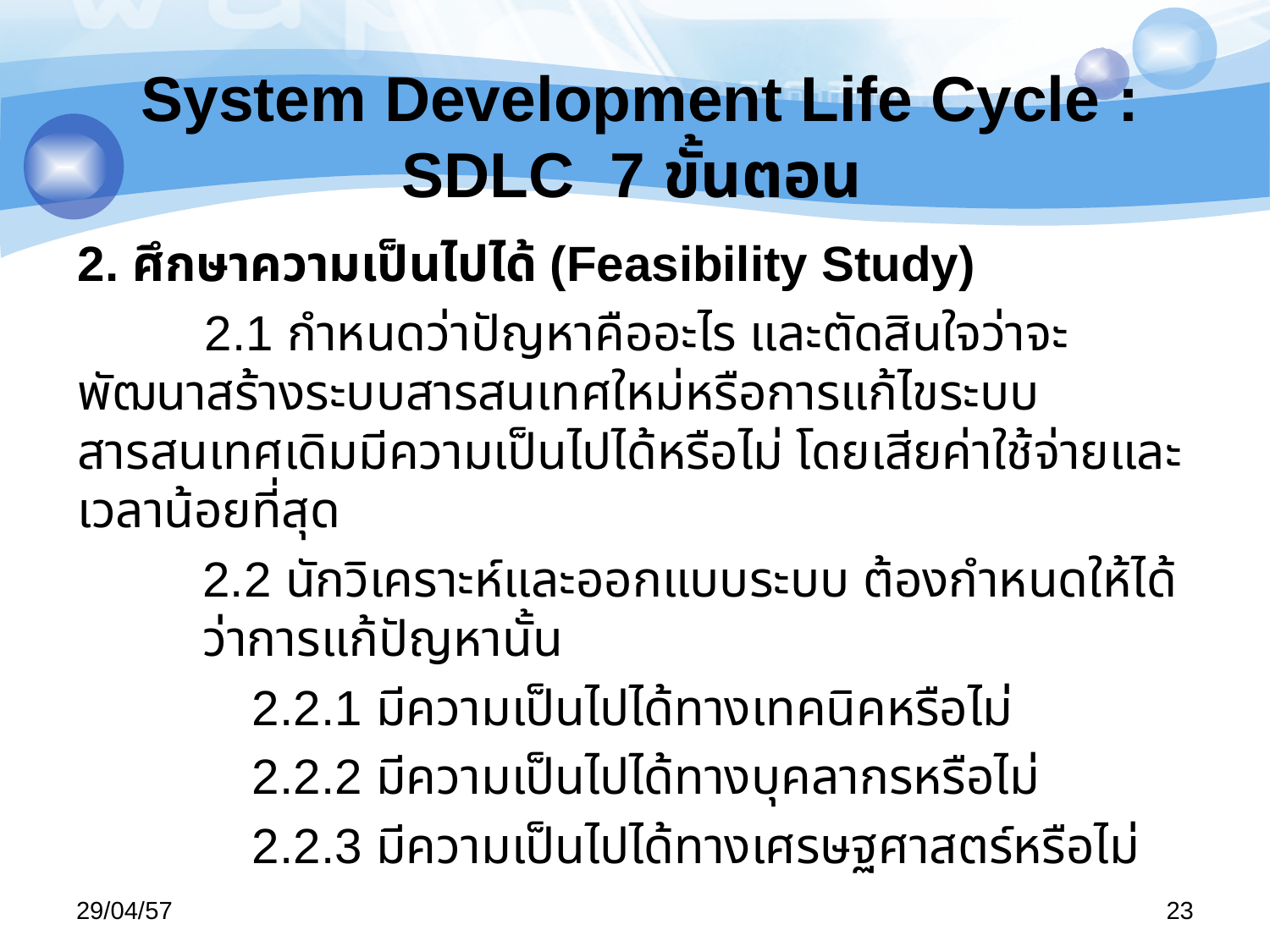

# System Development Life Cycle : SDLC  7 ขั้นตอน
2. ศึกษาความเป็นไปได้ (Feasibility Study)
	2.1 กำหนดว่าปัญหาคืออะไร และตัดสินใจว่าจะพัฒนาสร้างระบบสารสนเทศใหม่หรือการแก้ไขระบบสารสนเทศเดิมมีความเป็นไปได้หรือไม่ โดยเสียค่าใช้จ่ายและเวลาน้อยที่สุด
	2.2 นักวิเคราะห์และออกแบบระบบ ต้องกำหนดให้ได้ว่าการแก้ปัญหานั้น
		2.2.1 มีความเป็นไปได้ทางเทคนิคหรือไม่
		2.2.2 มีความเป็นไปได้ทางบุคลากรหรือไม่
		2.2.3 มีความเป็นไปได้ทางเศรษฐศาสตร์หรือไม่

29/04/57
23